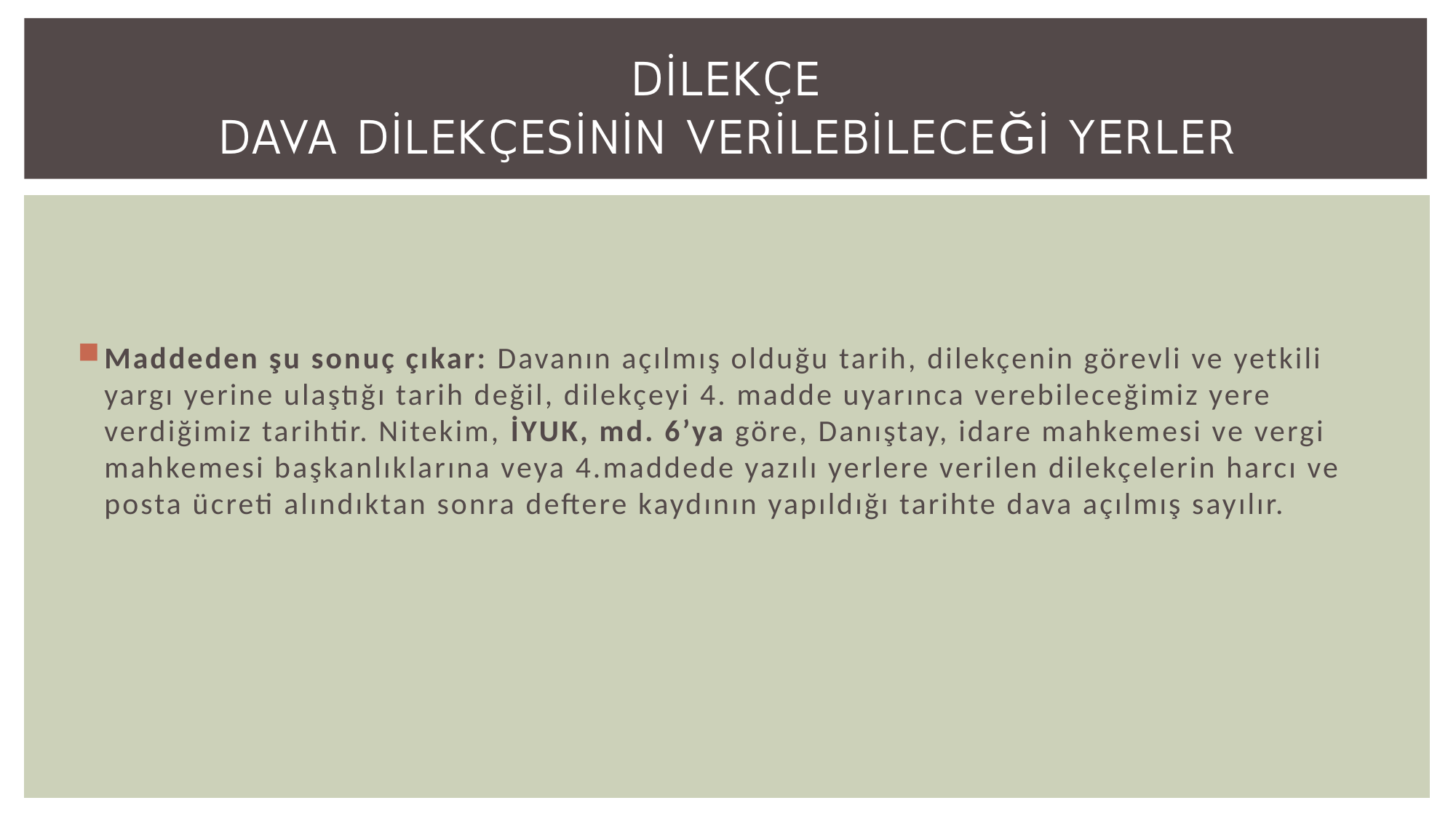

# DİLEKÇE DAVA DİLEKÇESİNİN VERİLEBİLECEĞİ YERLER

Maddeden şu sonuç çıkar: Davanın açılmış olduğu tarih, dilekçenin görevli ve yetkili yargı yerine ulaştığı tarih değil, dilekçeyi 4. madde uyarınca verebileceğimiz yere verdiğimiz tarihtir. Nitekim, İYUK, md. 6’ya göre, Danıştay, idare mahkemesi ve vergi mahkemesi başkanlıklarına veya 4.maddede yazılı yerlere verilen dilekçelerin harcı ve posta ücreti alındıktan sonra deftere kaydının yapıldığı tarihte dava açılmış sayılır.